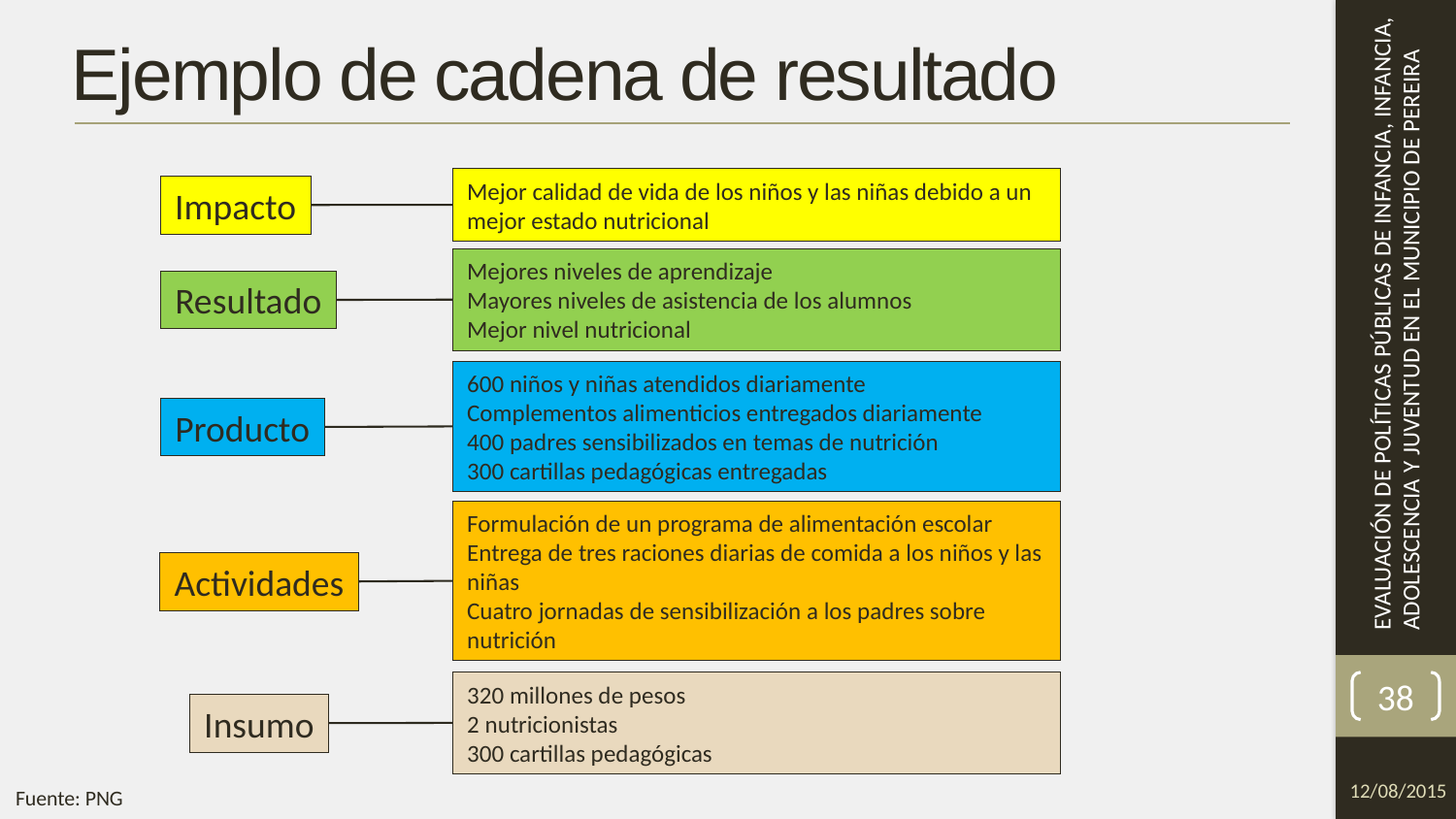

# Ejemplo de cadena de resultado
Mejor calidad de vida de los niños y las niñas debido a un mejor estado nutricional
Impacto
Mejores niveles de aprendizaje
Mayores niveles de asistencia de los alumnos
Mejor nivel nutricional
Resultado
600 niños y niñas atendidos diariamente
Complementos alimenticios entregados diariamente
400 padres sensibilizados en temas de nutrición
300 cartillas pedagógicas entregadas
Producto
Formulación de un programa de alimentación escolar
Entrega de tres raciones diarias de comida a los niños y las niñas
Cuatro jornadas de sensibilización a los padres sobre nutrición
Actividades
320 millones de pesos
2 nutricionistas
300 cartillas pedagógicas
38
Insumo
12/08/2015
Fuente: PNG